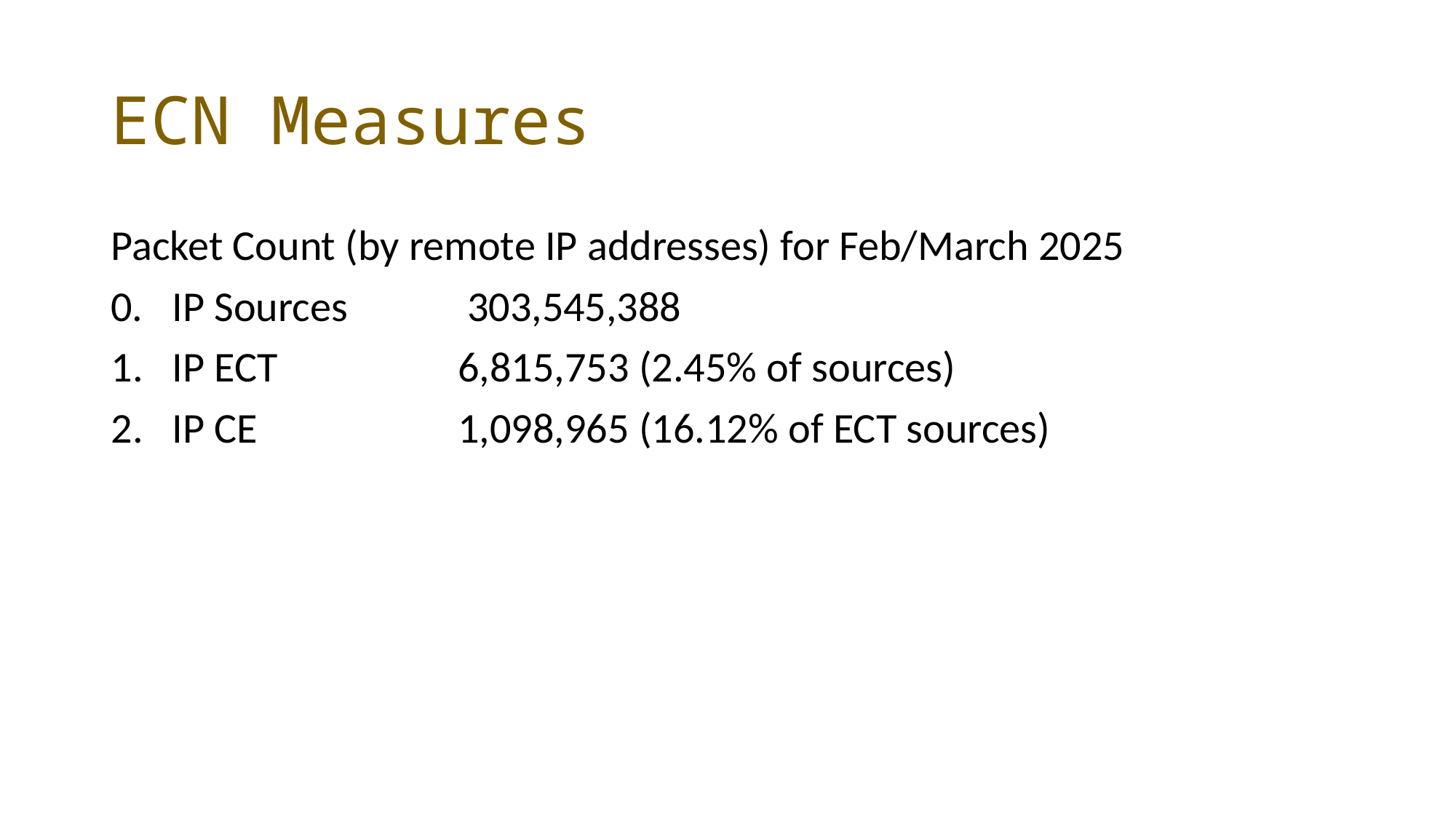

# ECN Measures
Packet Count (by remote IP addresses) for Feb/March 2025
0.   IP Sources	   303,545,388
IP ECT		       6,815,753 (2.45% of sources)
IP CE		       1,098,965 (16.12% of ECT sources)